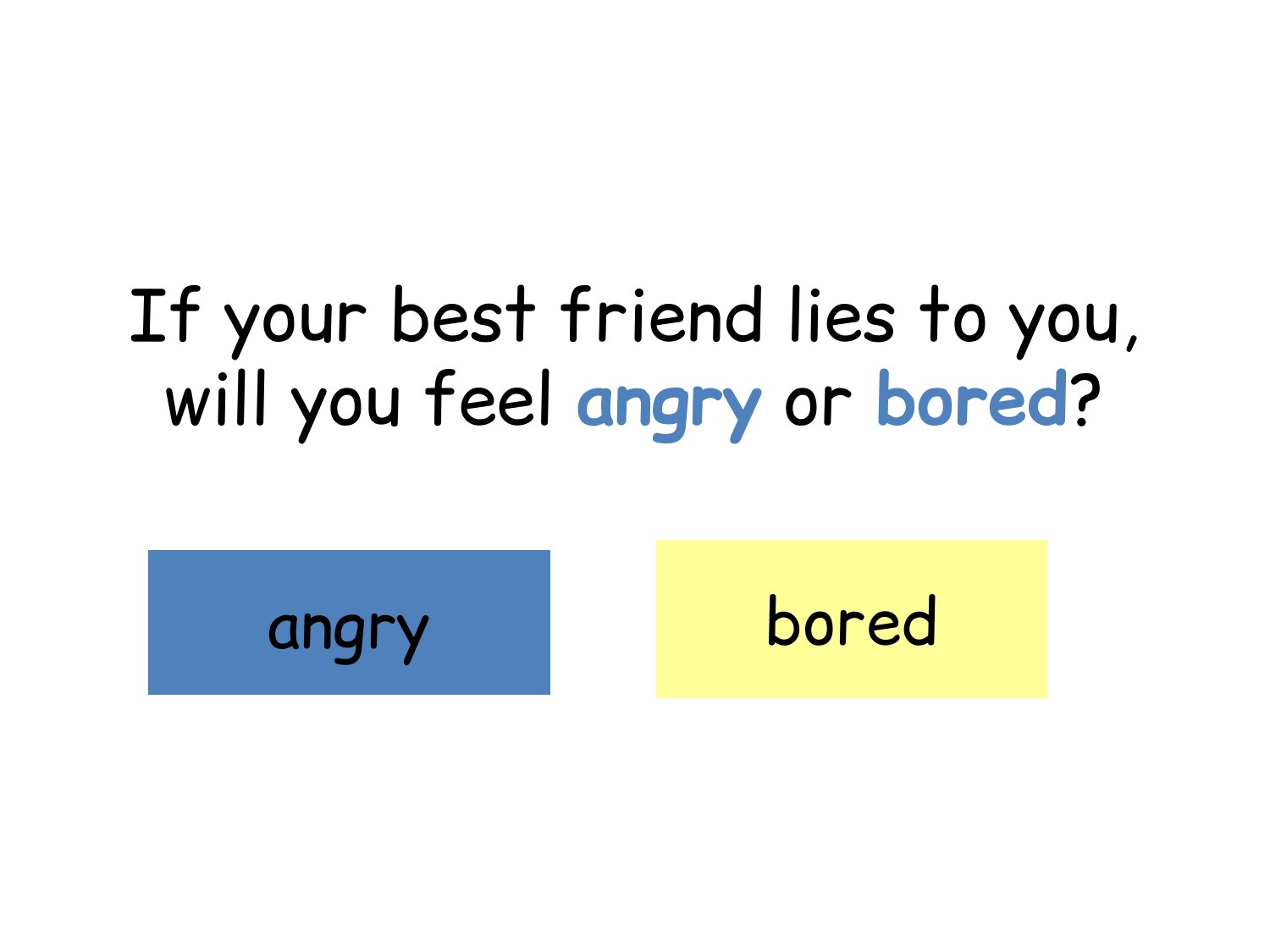

If your best friend lies to you, will you feel angry or bored?
bored
angry